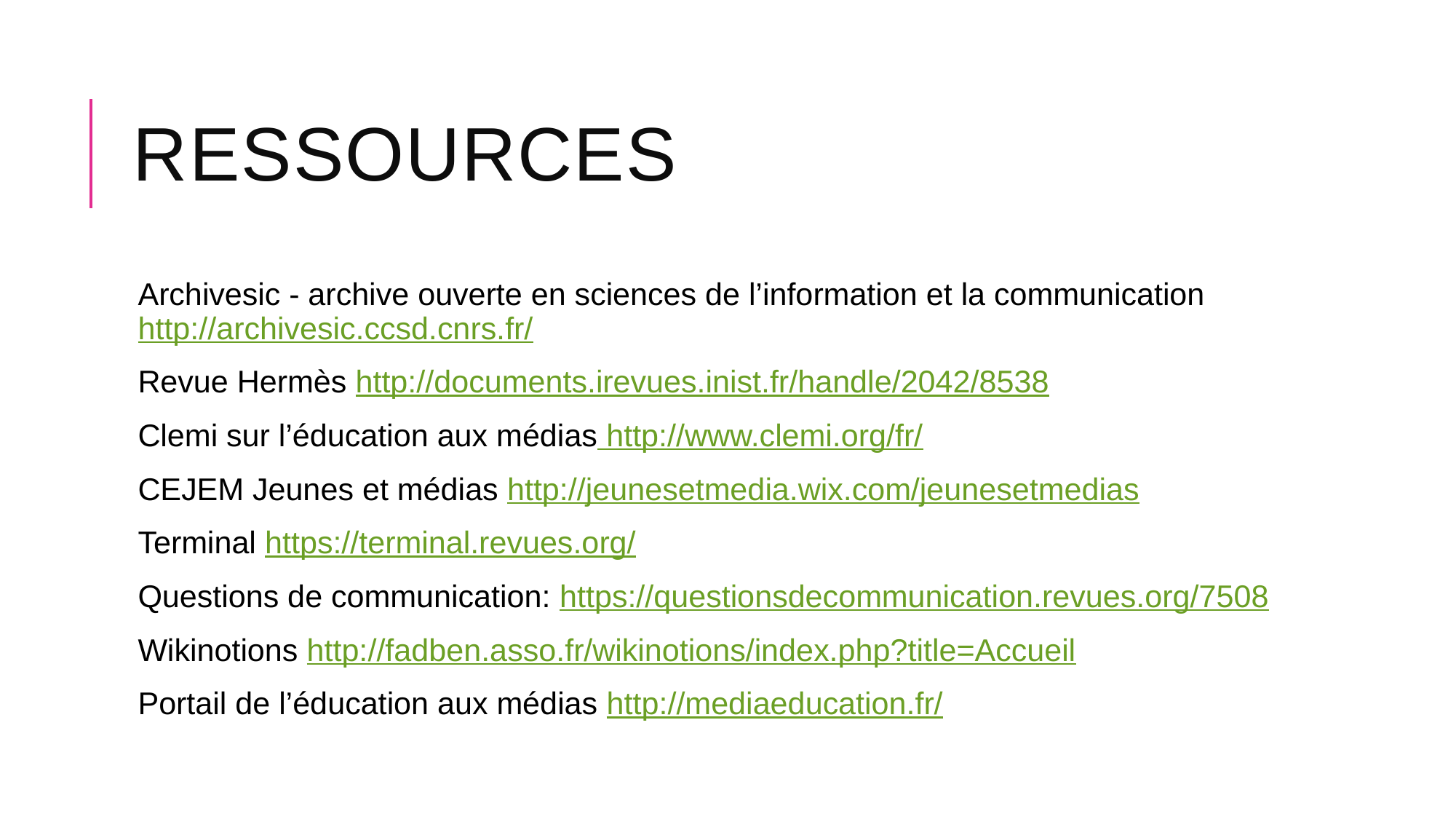

# Ressources
Archivesic - archive ouverte en sciences de l’information et la communication   http://archivesic.ccsd.cnrs.fr/
Revue Hermès http://documents.irevues.inist.fr/handle/2042/8538
Clemi sur l’éducation aux médias http://www.clemi.org/fr/
CEJEM Jeunes et médias http://jeunesetmedia.wix.com/jeunesetmedias
Terminal https://terminal.revues.org/
Questions de communication: https://questionsdecommunication.revues.org/7508
Wikinotions http://fadben.asso.fr/wikinotions/index.php?title=Accueil
Portail de l’éducation aux médias http://mediaeducation.fr/